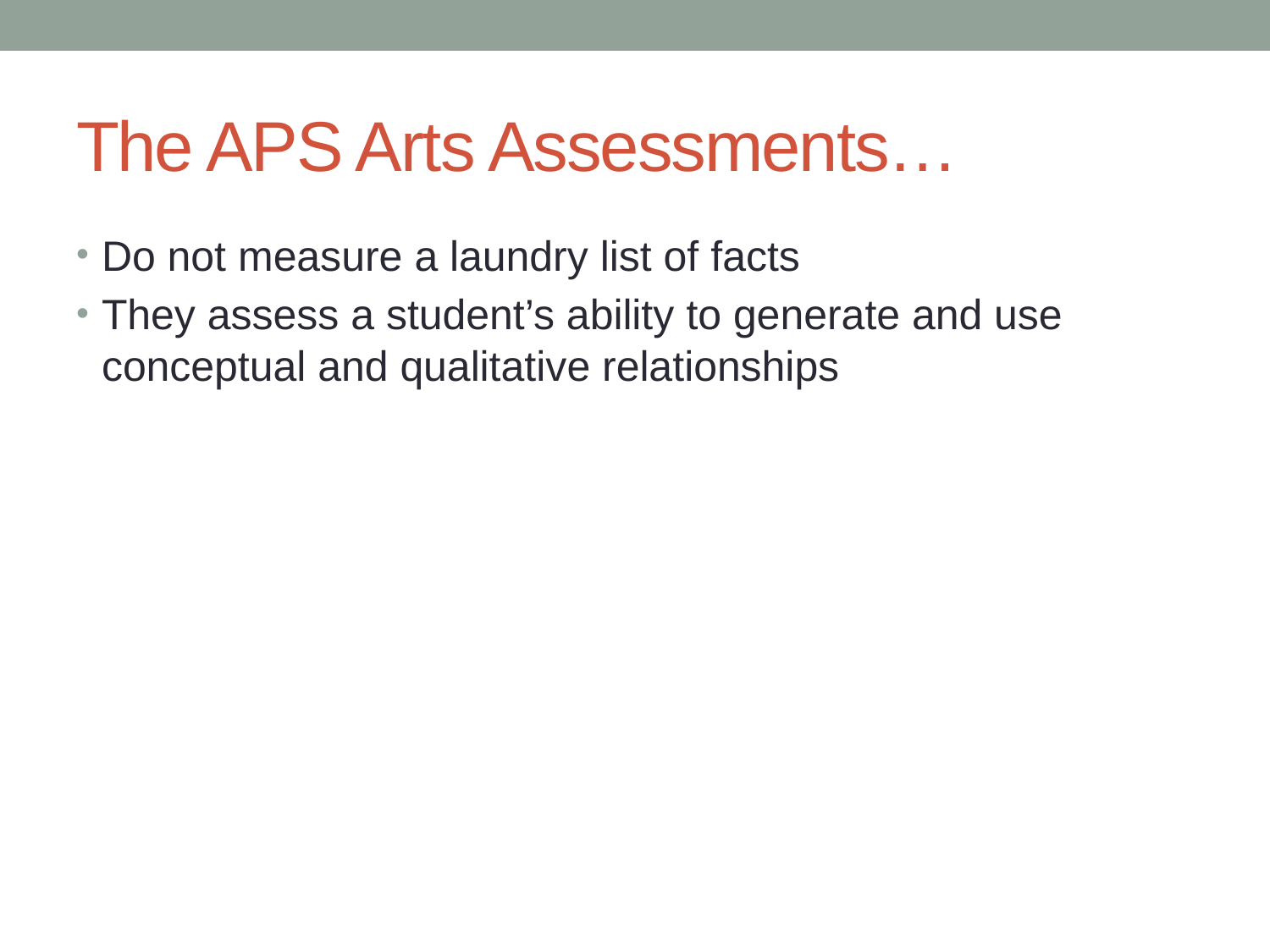

# The APS Arts Assessments…
Do not measure a laundry list of facts
They assess a student’s ability to generate and use conceptual and qualitative relationships